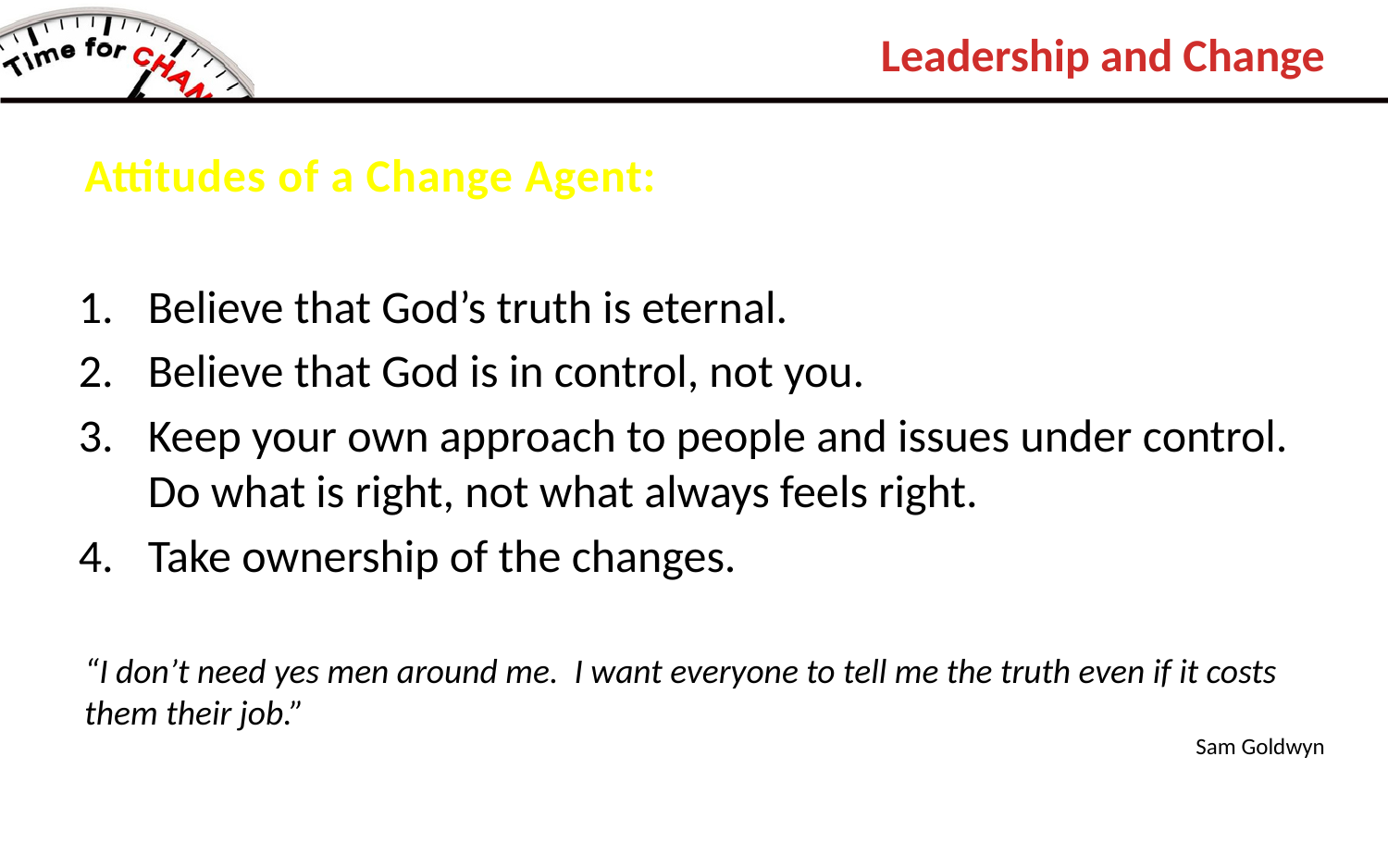

Leadership and Change
Attitudes of a Change Agent:
Believe that God’s truth is eternal.
Believe that God is in control, not you.
Keep your own approach to people and issues under control.  Do what is right, not what always feels right.
Take ownership of the changes.

“I don’t need yes men around me.  I want everyone to tell me the truth even if it costs them their job.”
Sam Goldwyn